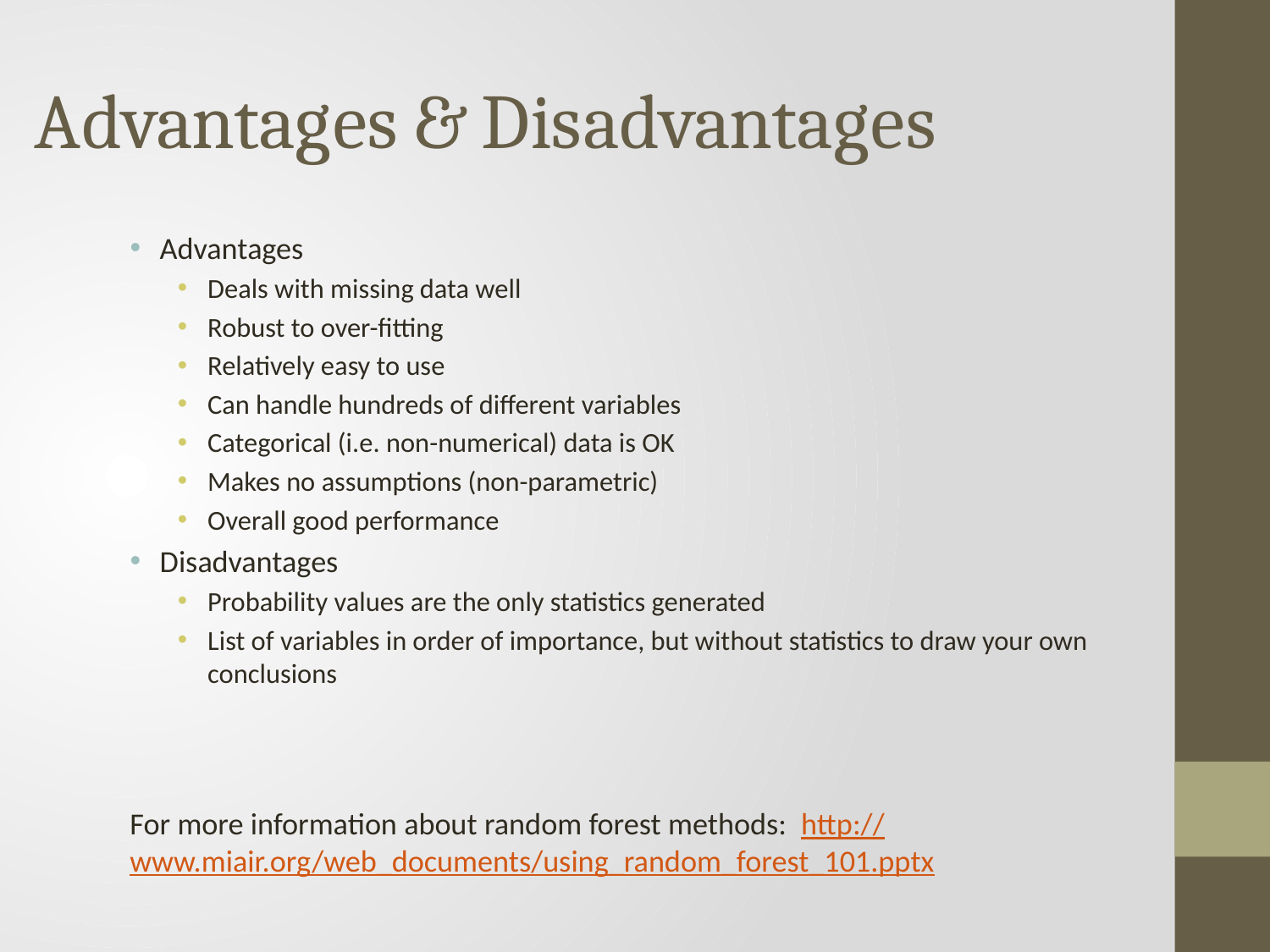

# Advantages & Disadvantages
Advantages
Deals with missing data well
Robust to over-fitting
Relatively easy to use
Can handle hundreds of different variables
Categorical (i.e. non-numerical) data is OK
Makes no assumptions (non-parametric)
Overall good performance
Disadvantages
Probability values are the only statistics generated
List of variables in order of importance, but without statistics to draw your own conclusions

For more information about random forest methods:  http://www.miair.org/web_documents/using_random_forest_101.pptx